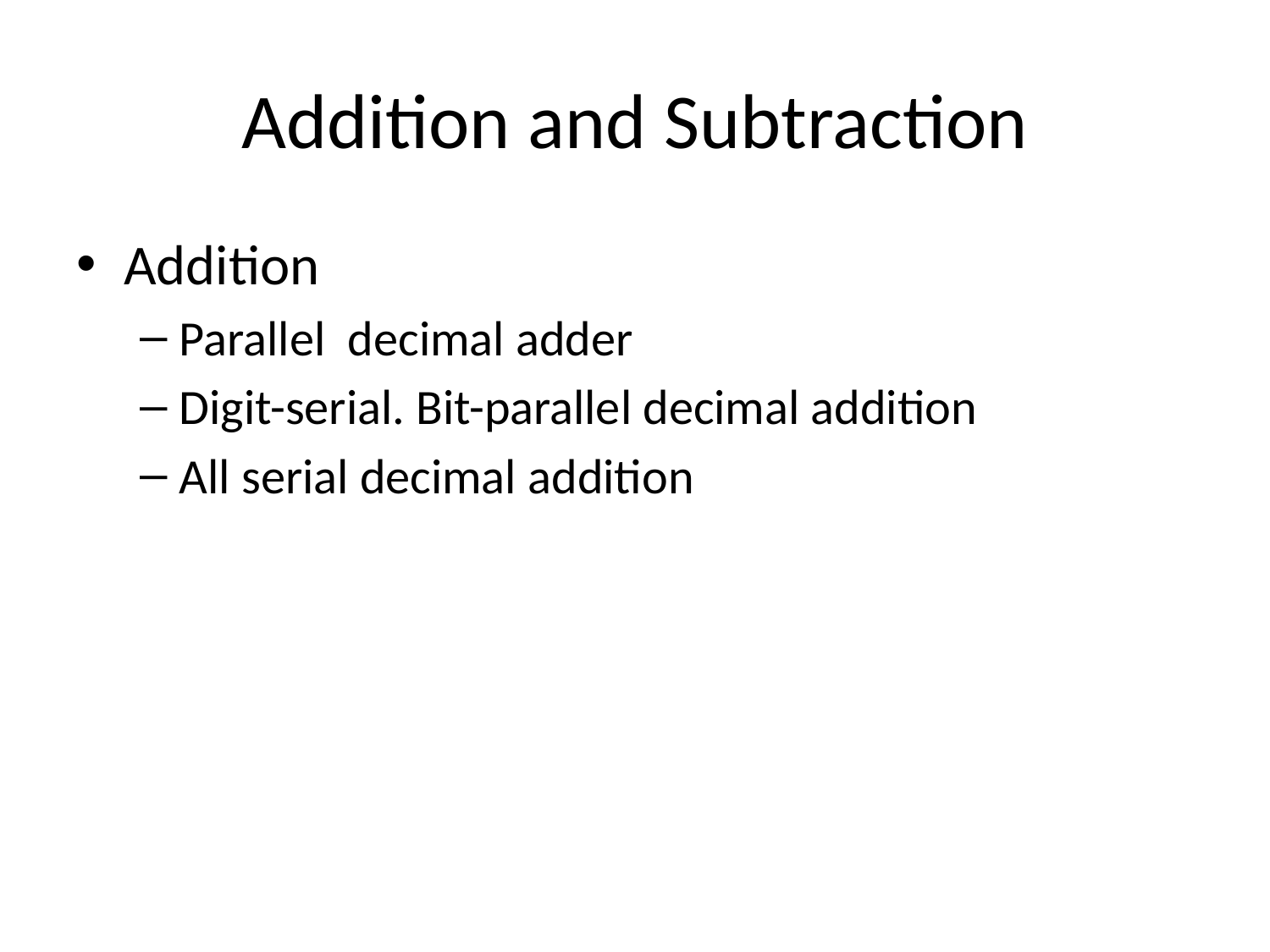

# Addition and Subtraction
Addition
Parallel  decimal adder
Digit-serial. Bit-parallel decimal addition
All serial decimal addition